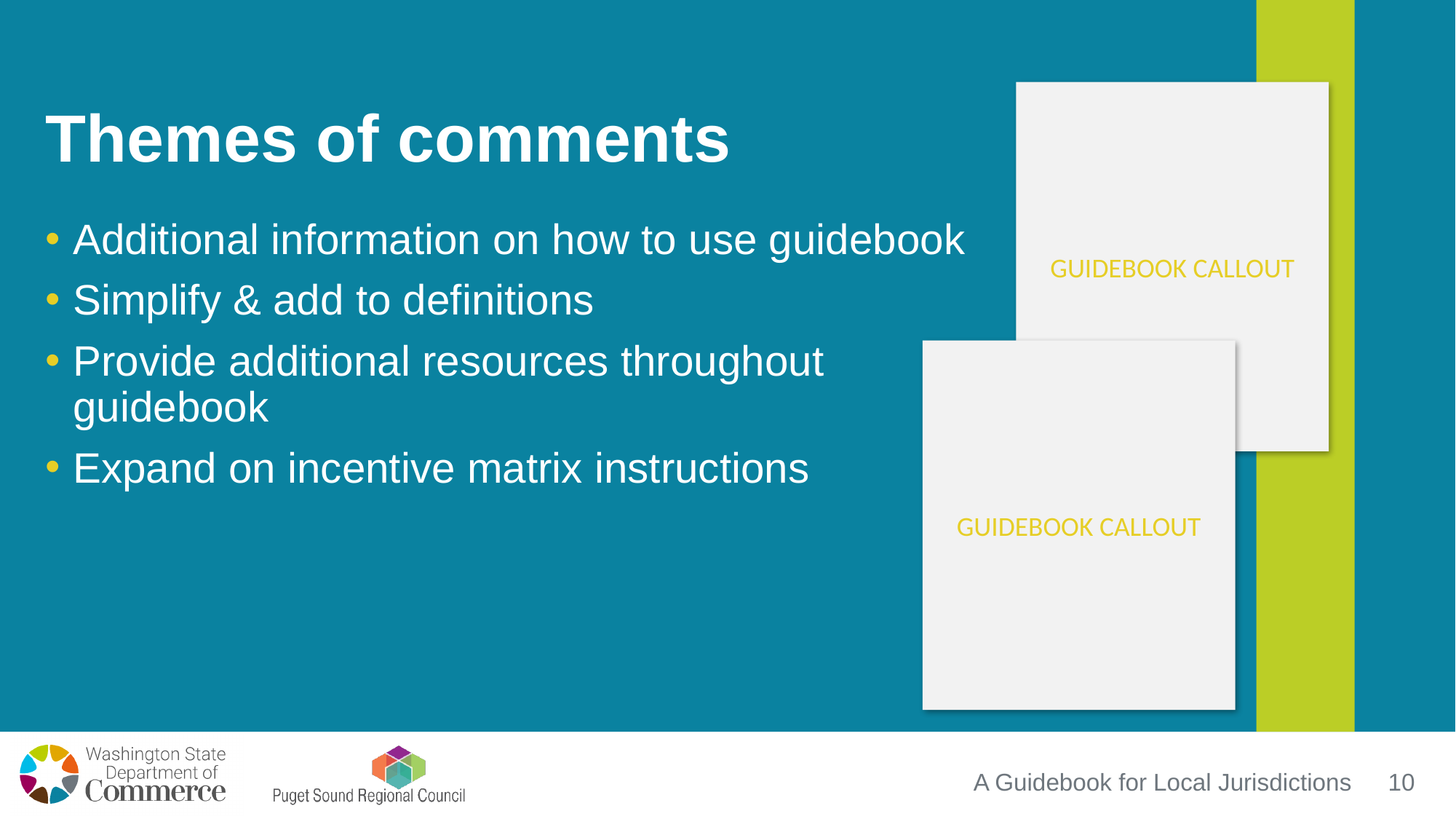

GUIDEBOOK CALLOUT
# Themes of comments
Additional information on how to use guidebook
Simplify & add to definitions
Provide additional resources throughout
guidebook
Expand on incentive matrix instructions

GUIDEBOOK CALLOUT
A Guidebook for Local Jurisdictions
10